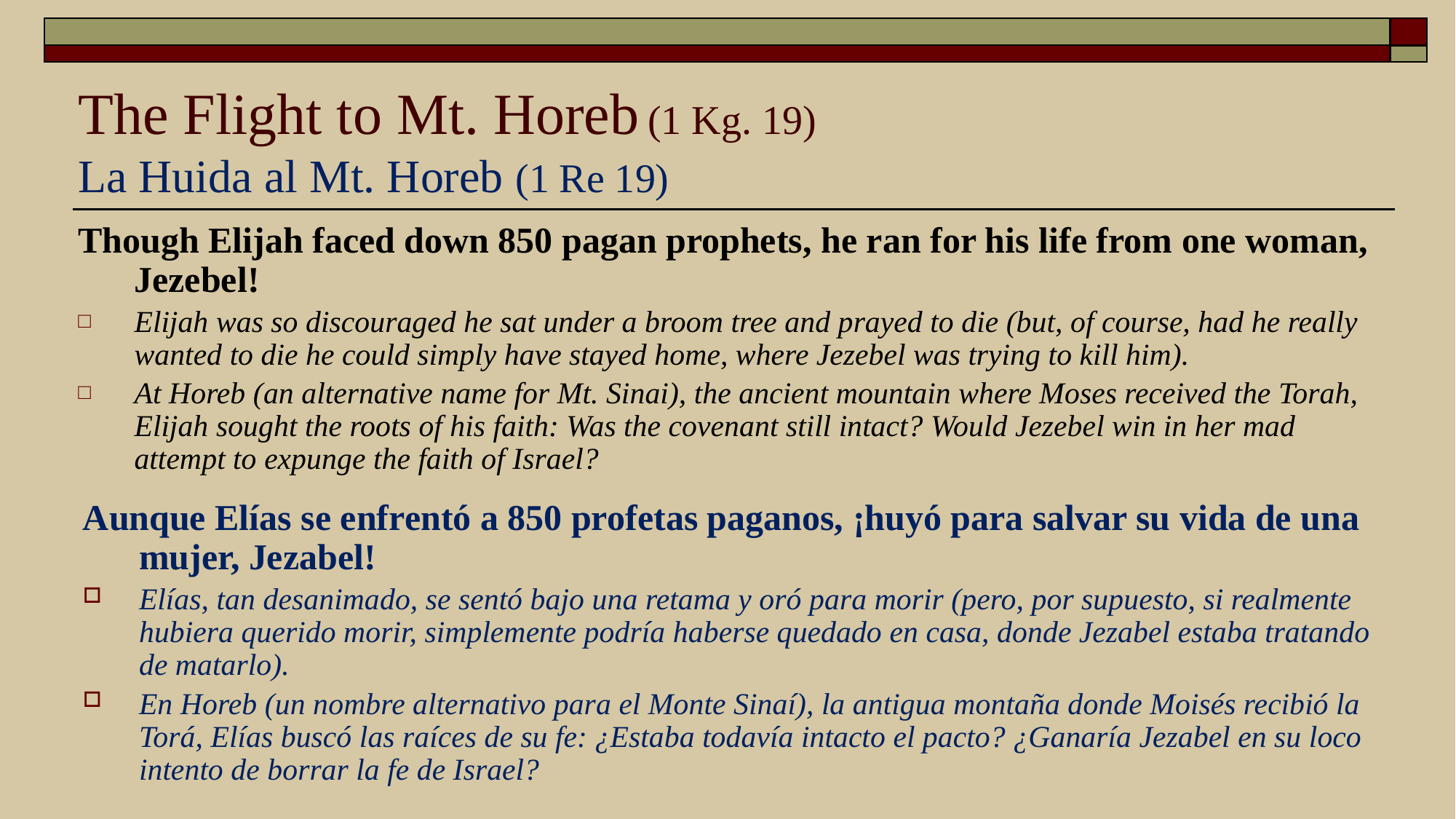

# The Flight to Mt. Horeb (1 Kg. 19) La Huida al Mt. Horeb (1 Re 19)
Though Elijah faced down 850 pagan prophets, he ran for his life from one woman, Jezebel!
Elijah was so discouraged he sat under a broom tree and prayed to die (but, of course, had he really wanted to die he could simply have stayed home, where Jezebel was trying to kill him).
At Horeb (an alternative name for Mt. Sinai), the ancient mountain where Moses received the Torah, Elijah sought the roots of his faith: Was the covenant still intact? Would Jezebel win in her mad attempt to expunge the faith of Israel?
Aunque Elías se enfrentó a 850 profetas paganos, ¡huyó para salvar su vida de una mujer, Jezabel!
Elías, tan desanimado, se sentó bajo una retama y oró para morir (pero, por supuesto, si realmente hubiera querido morir, simplemente podría haberse quedado en casa, donde Jezabel estaba tratando de matarlo).
En Horeb (un nombre alternativo para el Monte Sinaí), la antigua montaña donde Moisés recibió la Torá, Elías buscó las raíces de su fe: ¿Estaba todavía intacto el pacto? ¿Ganaría Jezabel en su loco intento de borrar la fe de Israel?